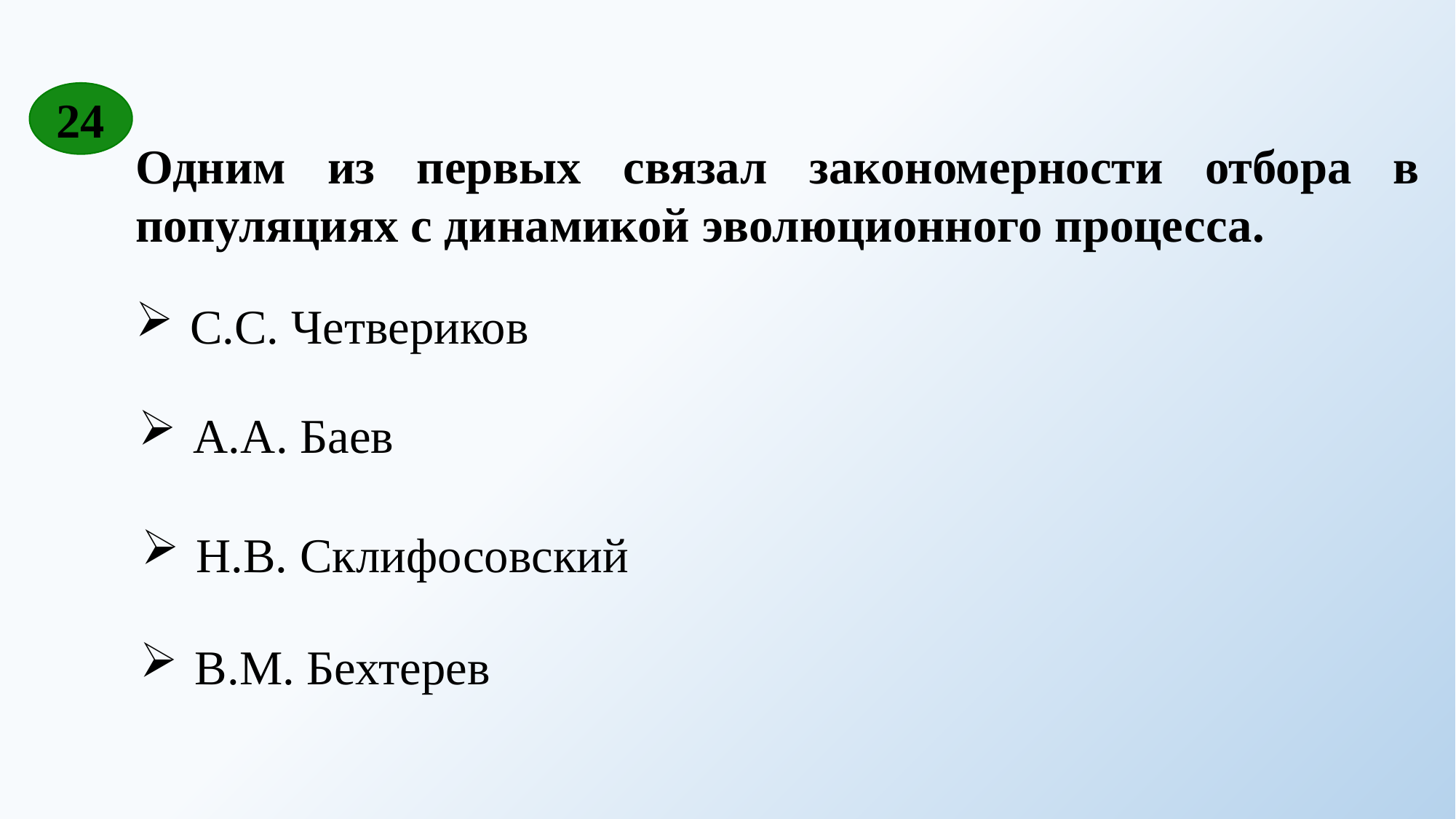

24
Одним из первых связал закономерности отбора в популяциях с динамикой эволюционного процесса.
С.С. Четвериков
А.А. Баев
Н.В. Склифосовский
В.М. Бехтерев